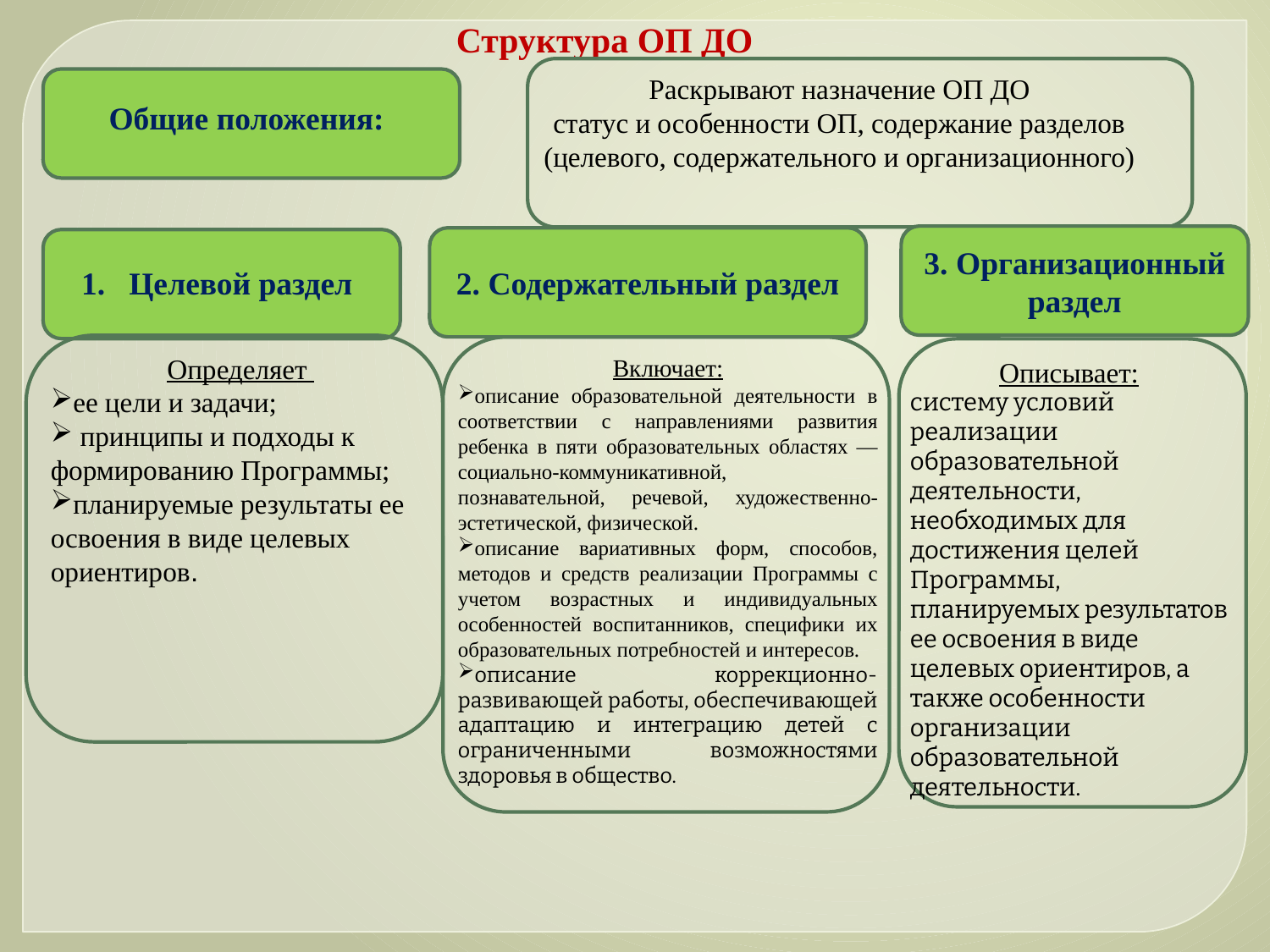

Структура ОП ДО

Раскрывают назначение ОП ДО
статус и особенности ОП, содержание разделов (целевого, содержательного и организационного)

Общие положения:
3. Организационный раздел
2. Содержательный раздел

Целевой раздел

 Определяет
ее цели и задачи;
 принципы и подходы к формированию Программы;
планируемые результаты ее освоения в виде целевых ориентиров.
Включает:
описание образовательной деятельности в соответствии с направлениями развития ребенка в пяти образовательных областях — социально-коммуникативной, познавательной, речевой, художественно-эстетической, физической.
описание вариативных форм, способов, методов и средств реализации Программы с учетом возрастных и индивидуальных особенностей воспитанников, специфики их образовательных потребностей и интересов.
описание коррекционно-развивающей работы, обеспечивающей адаптацию и интеграцию детей с ограниченными возможностями здоровья в общество.
Описывает:

систему условий реализации образовательной деятельности, необходимых для достижения целей Программы, планируемых результатов ее освоения в виде целевых ориентиров, а также особенности организации образовательной деятельности.